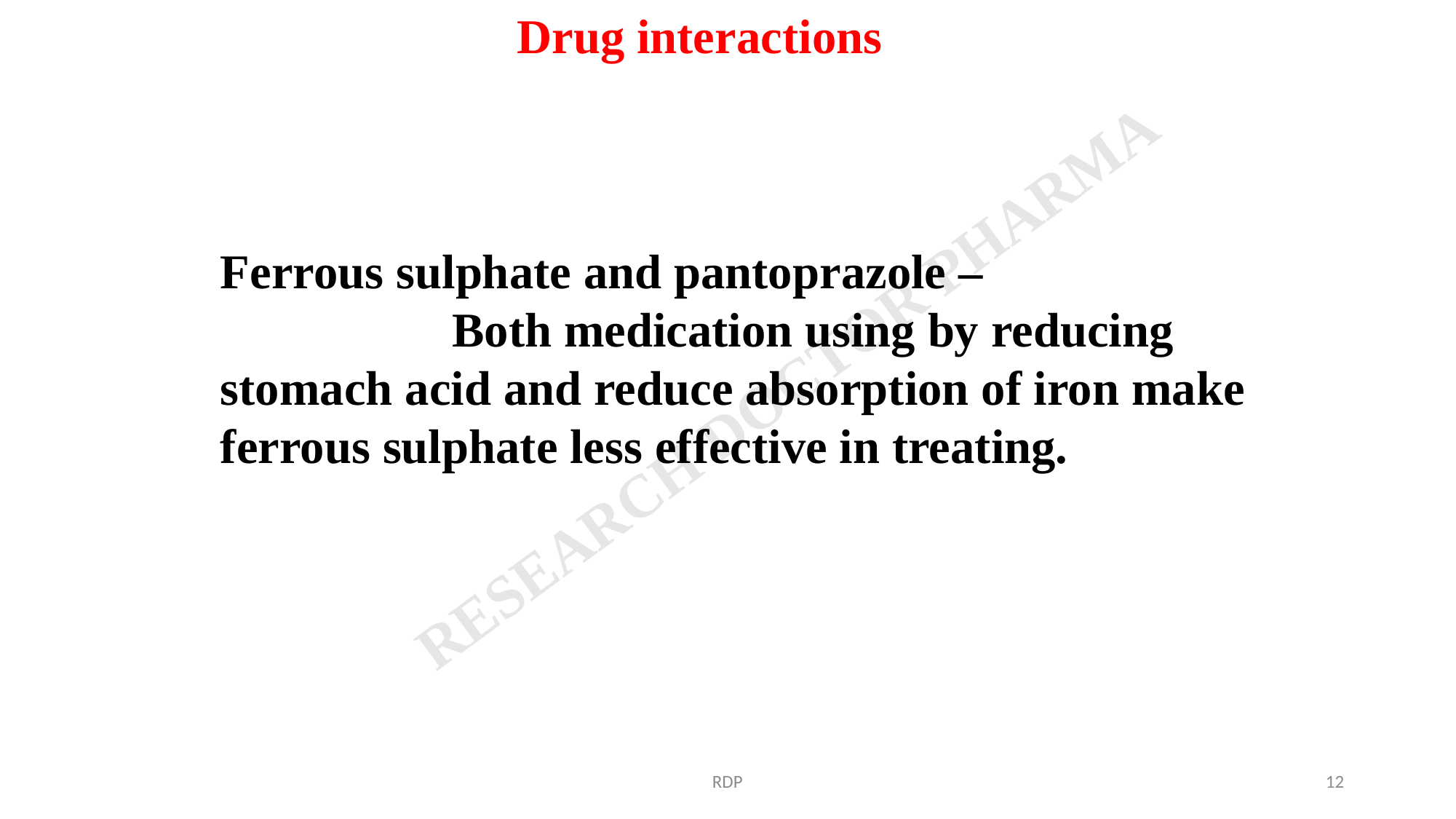

Drug interactions
Ferrous sulphate and pantoprazole –
                   Both medication using by reducing stomach acid and reduce absorption of iron make ferrous sulphate less effective in treating.
RDP
12